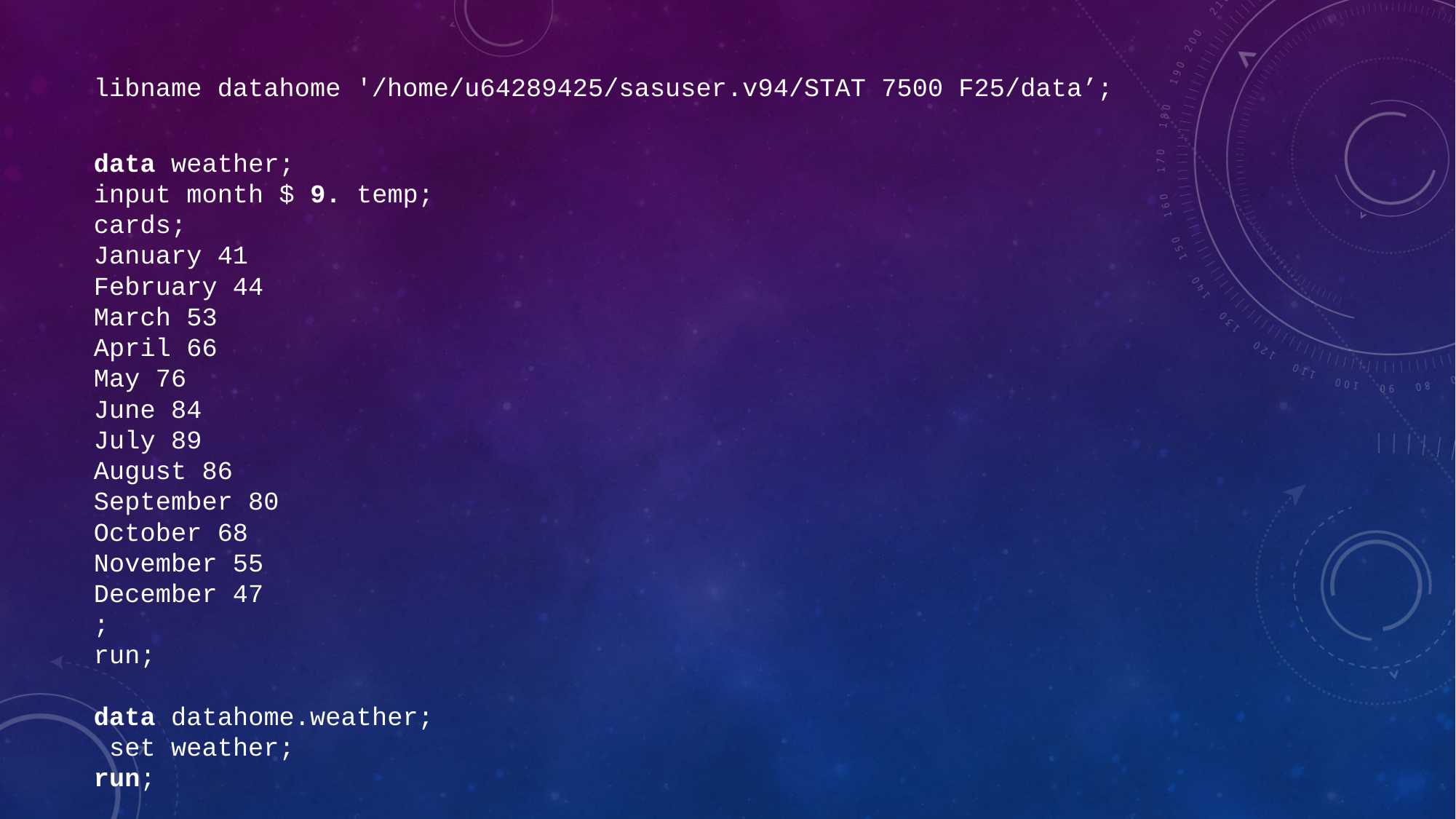

libname datahome '/home/u64289425/sasuser.v94/STAT 7500 F25/data’;

data weather;
input month $ 9. temp;
cards;
January 41
February 44
March 53
April 66
May 76
June 84
July 89
August 86
September 80
October 68
November 55
December 47
;
run;

data datahome.weather;
 set weather;
run;